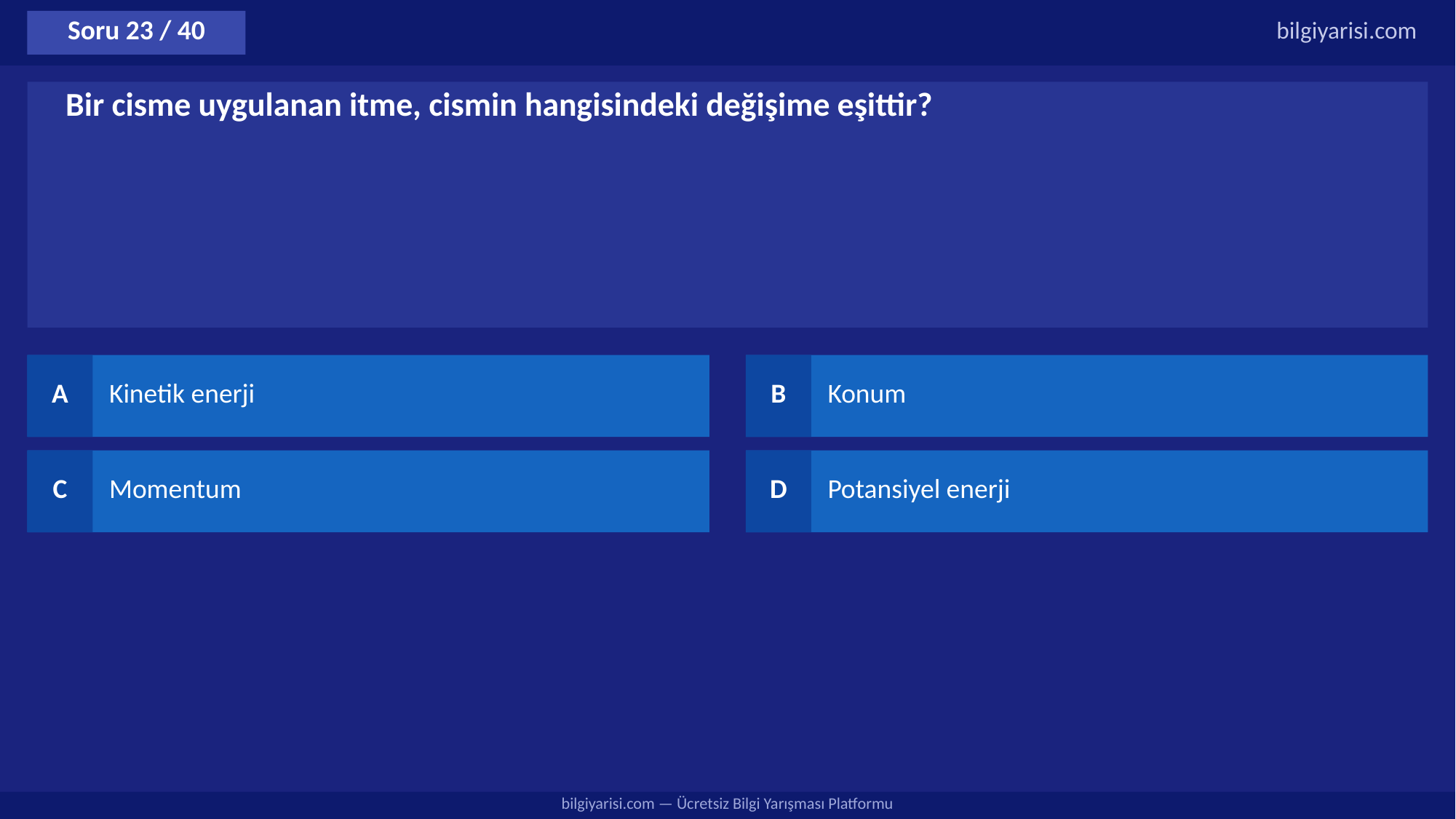

Soru 23 / 40
bilgiyarisi.com

Bir cisme uygulanan itme, cismin hangisindeki değişime eşittir?

A
Kinetik enerji

B
Konum

C
Momentum

D
Potansiyel enerji
bilgiyarisi.com — Ücretsiz Bilgi Yarışması Platformu